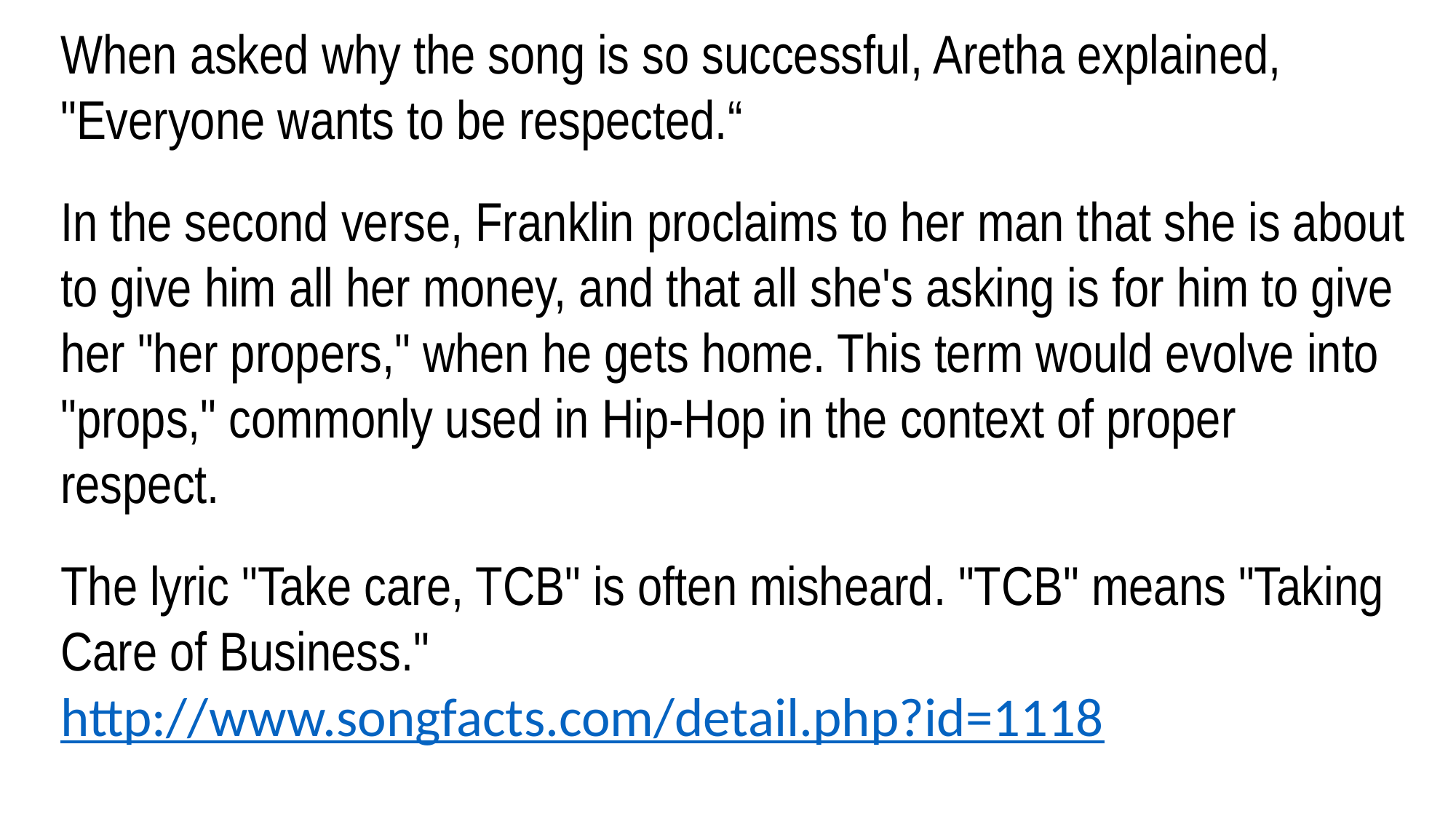

When asked why the song is so successful, Aretha explained, "Everyone wants to be respected.“

In the second verse, Franklin proclaims to her man that she is about to give him all her money, and that all she's asking is for him to give her "her propers," when he gets home. This term would evolve into "props," commonly used in Hip-Hop in the context of proper respect.

The lyric "Take care, TCB" is often misheard. "TCB" means "Taking Care of Business."
http://www.songfacts.com/detail.php?id=1118